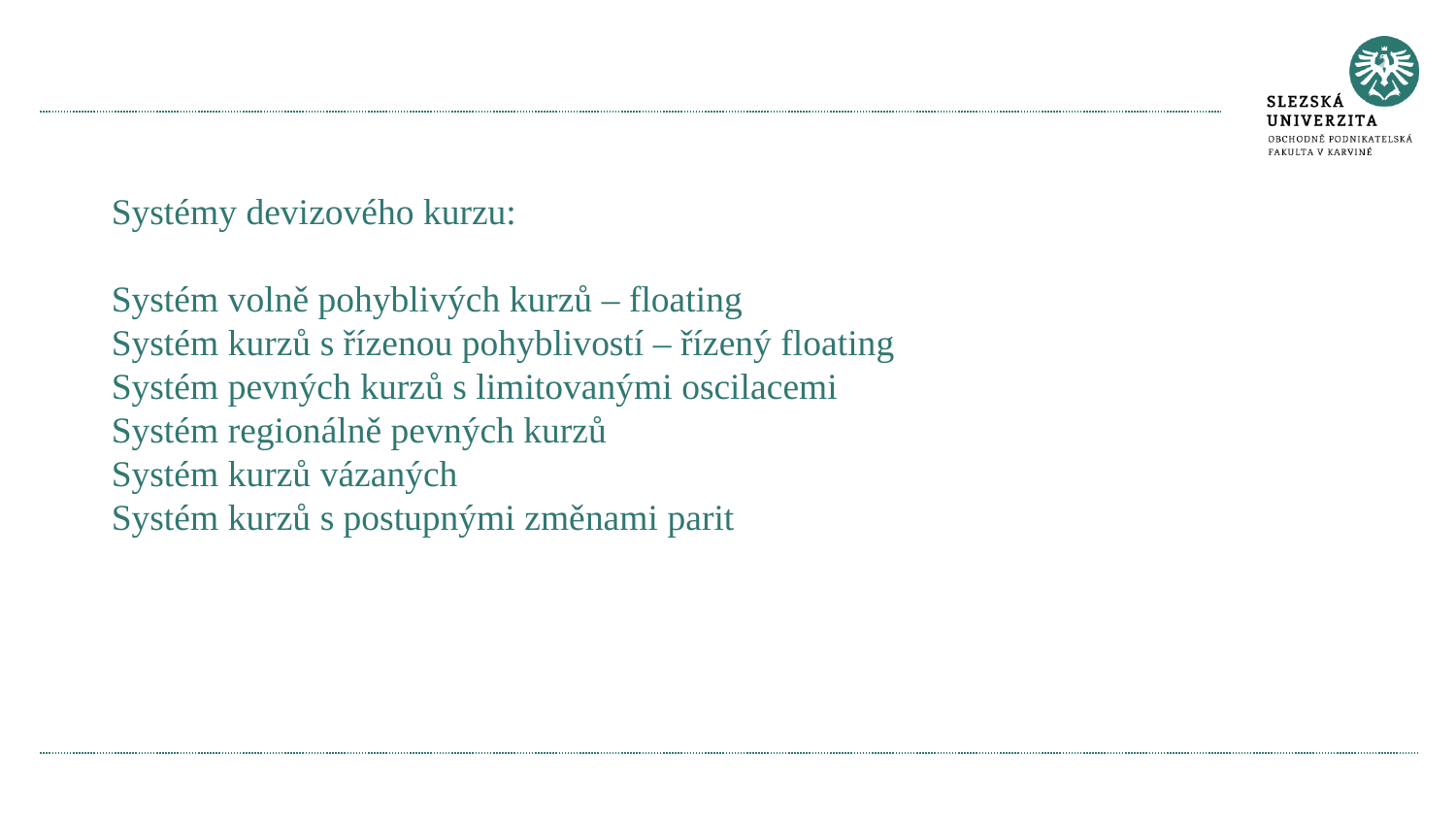

#
Systémy devizového kurzu:

Systém volně pohyblivých kurzů – floating
Systém kurzů s řízenou pohyblivostí – řízený floating
Systém pevných kurzů s limitovanými oscilacemi
Systém regionálně pevných kurzů
Systém kurzů vázaných
Systém kurzů s postupnými změnami parit